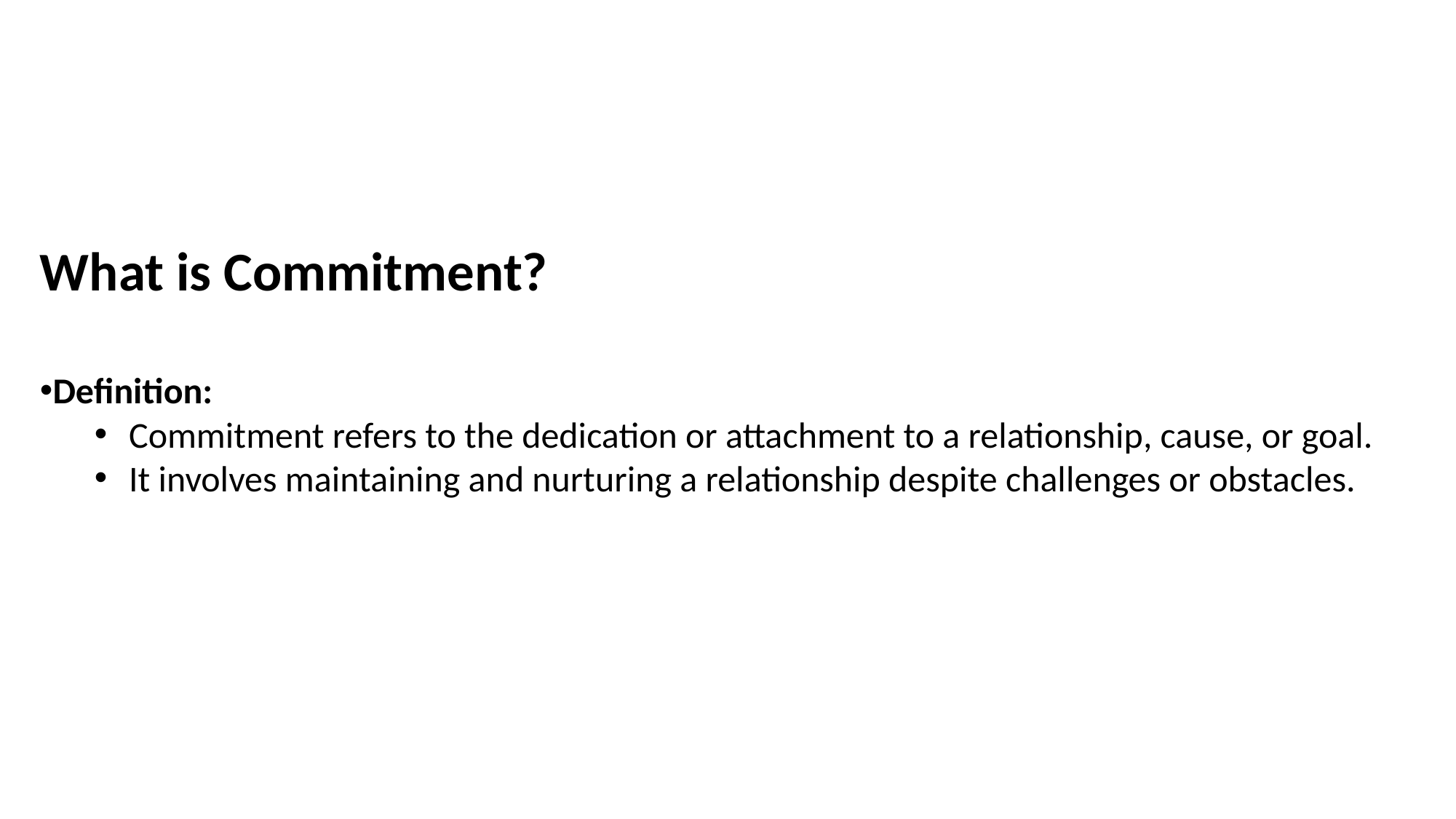

What is Commitment?

Definition:
Commitment refers to the dedication or attachment to a relationship, cause, or goal.
It involves maintaining and nurturing a relationship despite challenges or obstacles.